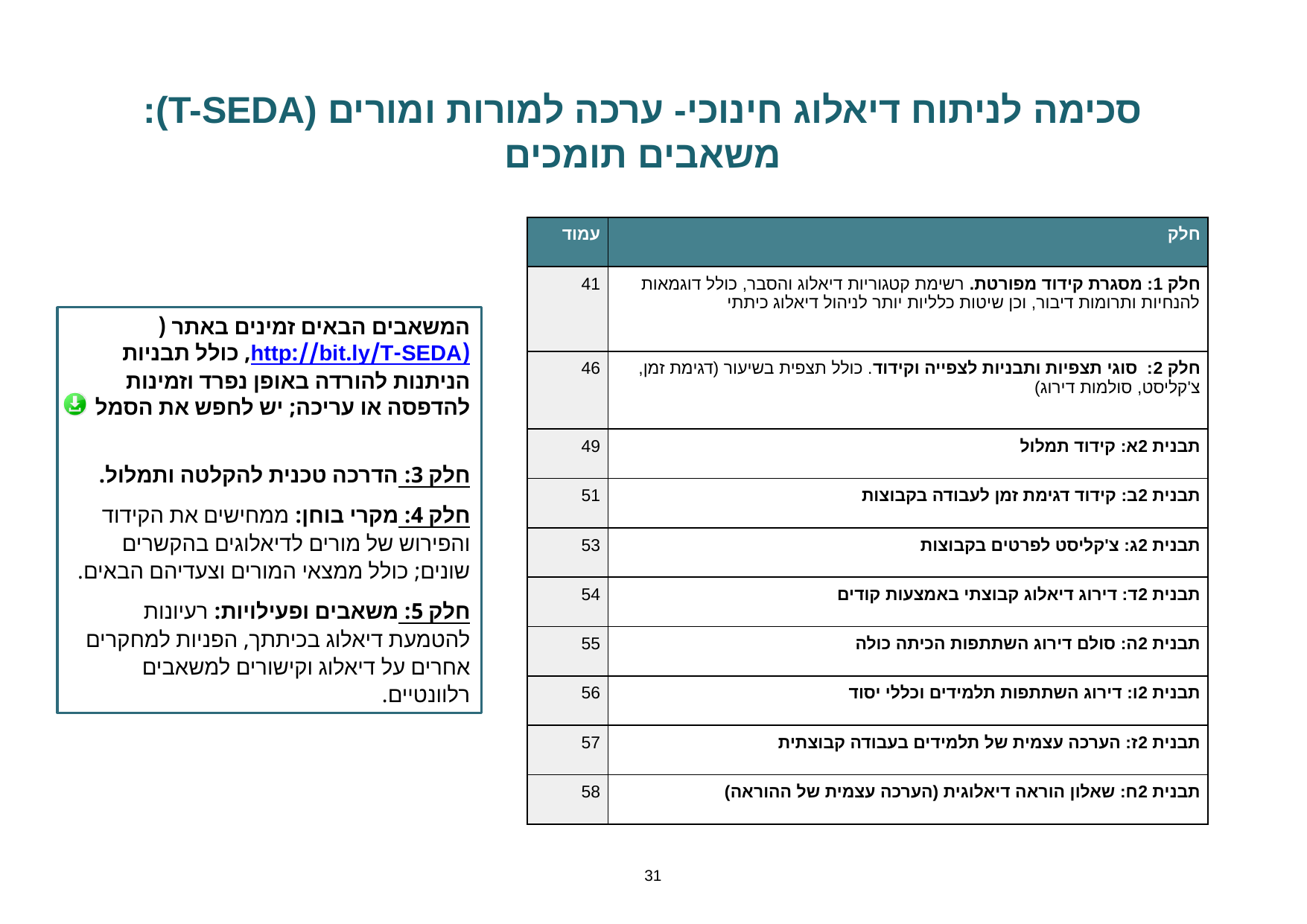

# סכימה לניתוח דיאלוג חינוכי- ערכה למורות ומורים (T-SEDA): משאבים תומכים
| עמוד | חלק |
| --- | --- |
| 41 | חלק 1: מסגרת קידוד מפורטת. רשימת קטגוריות דיאלוג והסבר, כולל דוגמאות להנחיות ותרומות דיבור, וכן שיטות כלליות יותר לניהול דיאלוג כיתתי |
| 46 | חלק 2: סוגי תצפיות ותבניות לצפייה וקידוד. כולל תצפית בשיעור (דגימת זמן, צ'קליסט, סולמות דירוג) |
| 49 | תבנית 2א: קידוד תמלול |
| 51 | תבנית 2ב: קידוד דגימת זמן לעבודה בקבוצות |
| 53 | תבנית 2ג: צ'קליסט לפרטים בקבוצות |
| 54 | תבנית 2ד: דירוג דיאלוג קבוצתי באמצעות קודים |
| 55 | תבנית 2ה: סולם דירוג השתתפות הכיתה כולה |
| 56 | תבנית 2ו: דירוג השתתפות תלמידים וכללי יסוד |
| 57 | תבנית 2ז: הערכה עצמית של תלמידים בעבודה קבוצתית |
| 58 | תבנית 2ח: שאלון הוראה דיאלוגית (הערכה עצמית של ההוראה) |
המשאבים הבאים זמינים באתר (http://bit.ly/T-SEDA), כולל תבניות הניתנות להורדה באופן נפרד וזמינות להדפסה או עריכה; יש לחפש את הסמל

חלק 3: הדרכה טכנית להקלטה ותמלול.
חלק 4: מקרי בוחן: ממחישים את הקידוד והפירוש של מורים לדיאלוגים בהקשרים שונים; כולל ממצאי המורים וצעדיהם הבאים.
חלק 5: משאבים ופעילויות: רעיונות להטמעת דיאלוג בכיתתך, הפניות למחקרים אחרים על דיאלוג וקישורים למשאבים רלוונטיים.

31